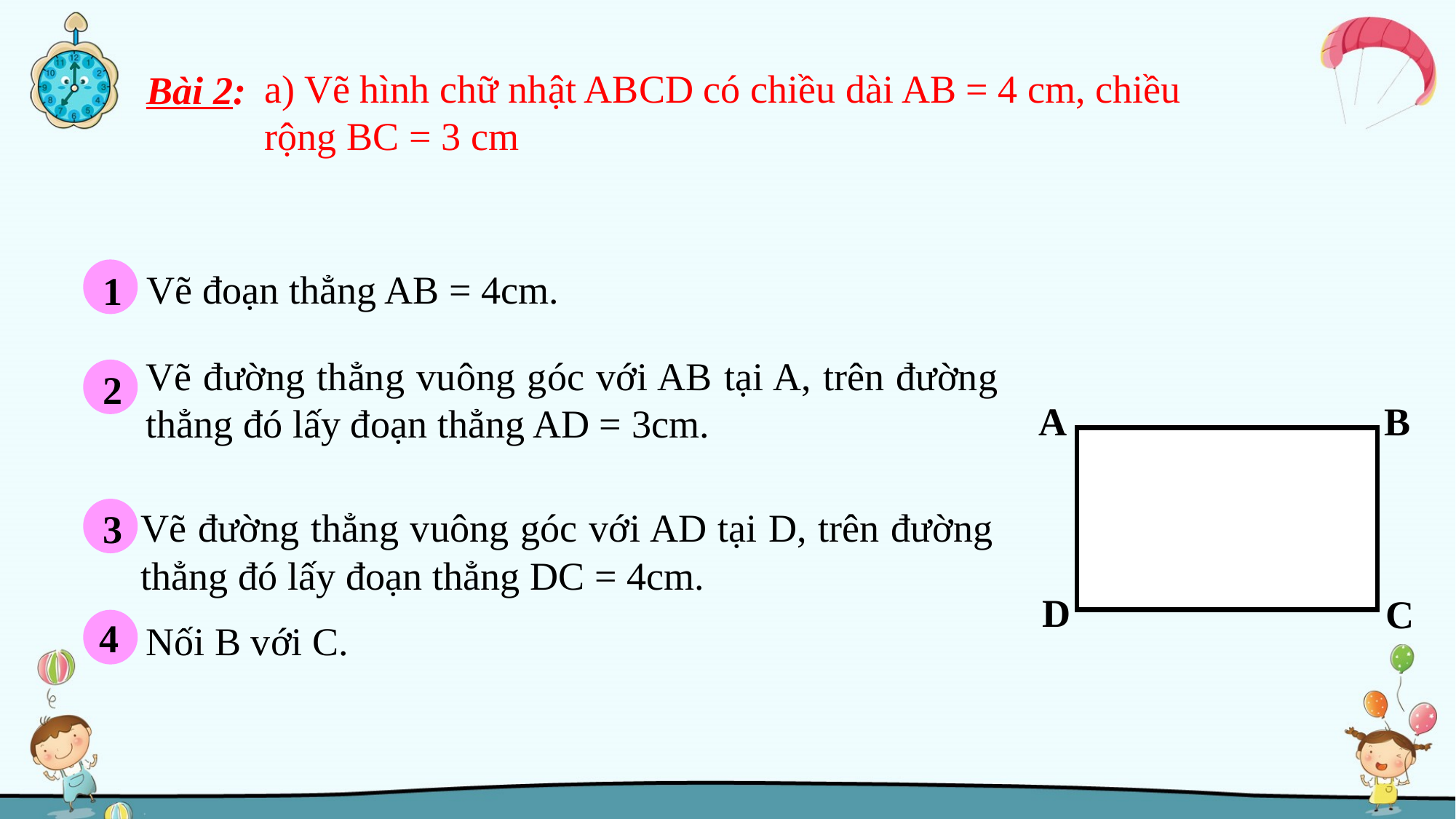

a) Vẽ hình chữ nhật ABCD có chiều dài AB = 4 cm, chiều rộng BC = 3 cm
Bài 2:

Vẽ đoạn thẳng AB = 4cm.
1

Vẽ đường thẳng vuông góc với AB tại A, trên đường thẳng đó lấy đoạn thẳng AD = 3cm.

2
A
B

Vẽ đường thẳng vuông góc với AD tại D, trên đường thẳng đó lấy đoạn thẳng DC = 4cm.

3
D
C
4

Nối B với C.